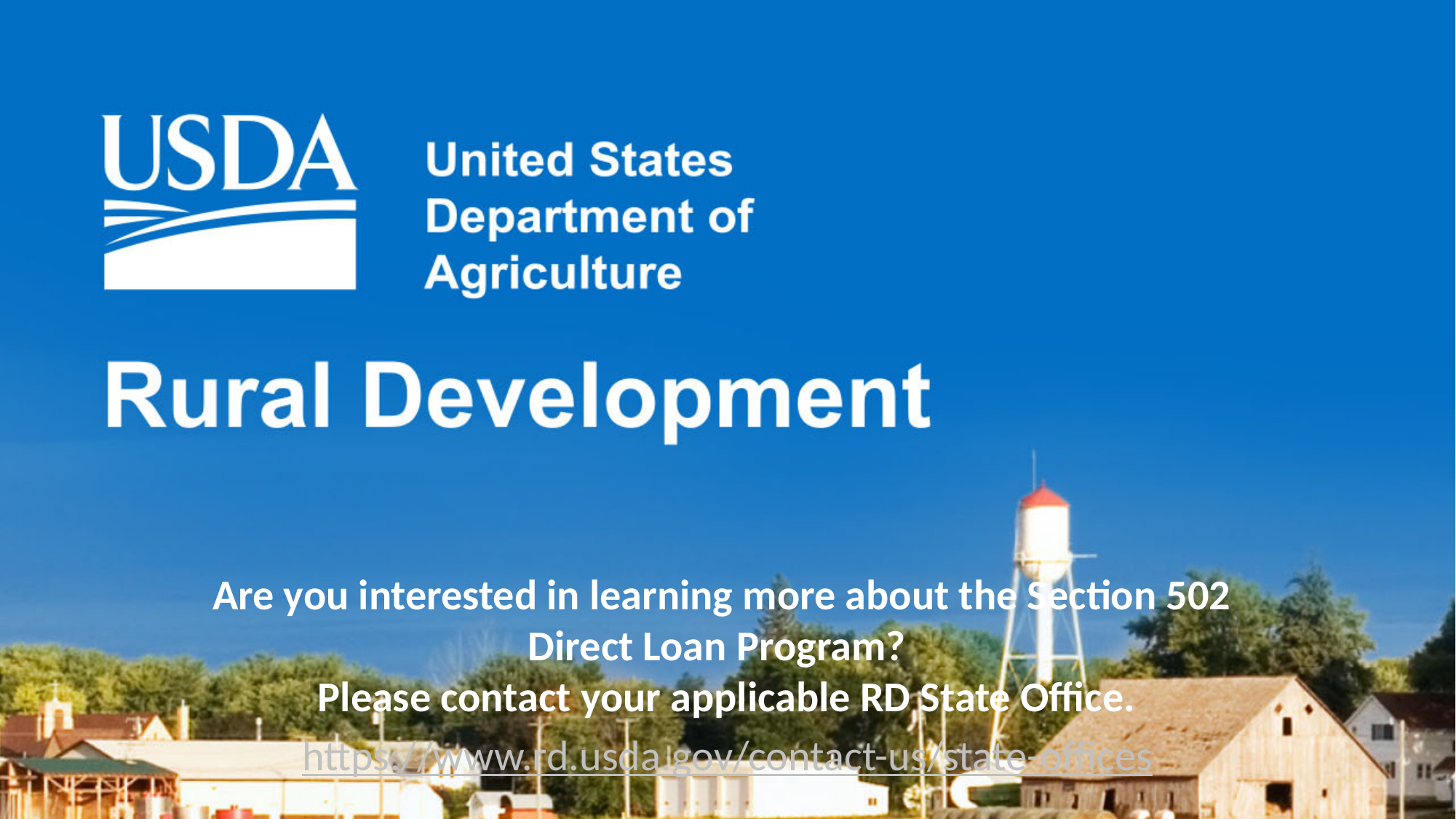

Are you interested in learning more about the Section 502
Direct Loan Program?
Please contact your applicable RD State Office.
https://www.rd.usda.gov/contact-us/state-offices

11